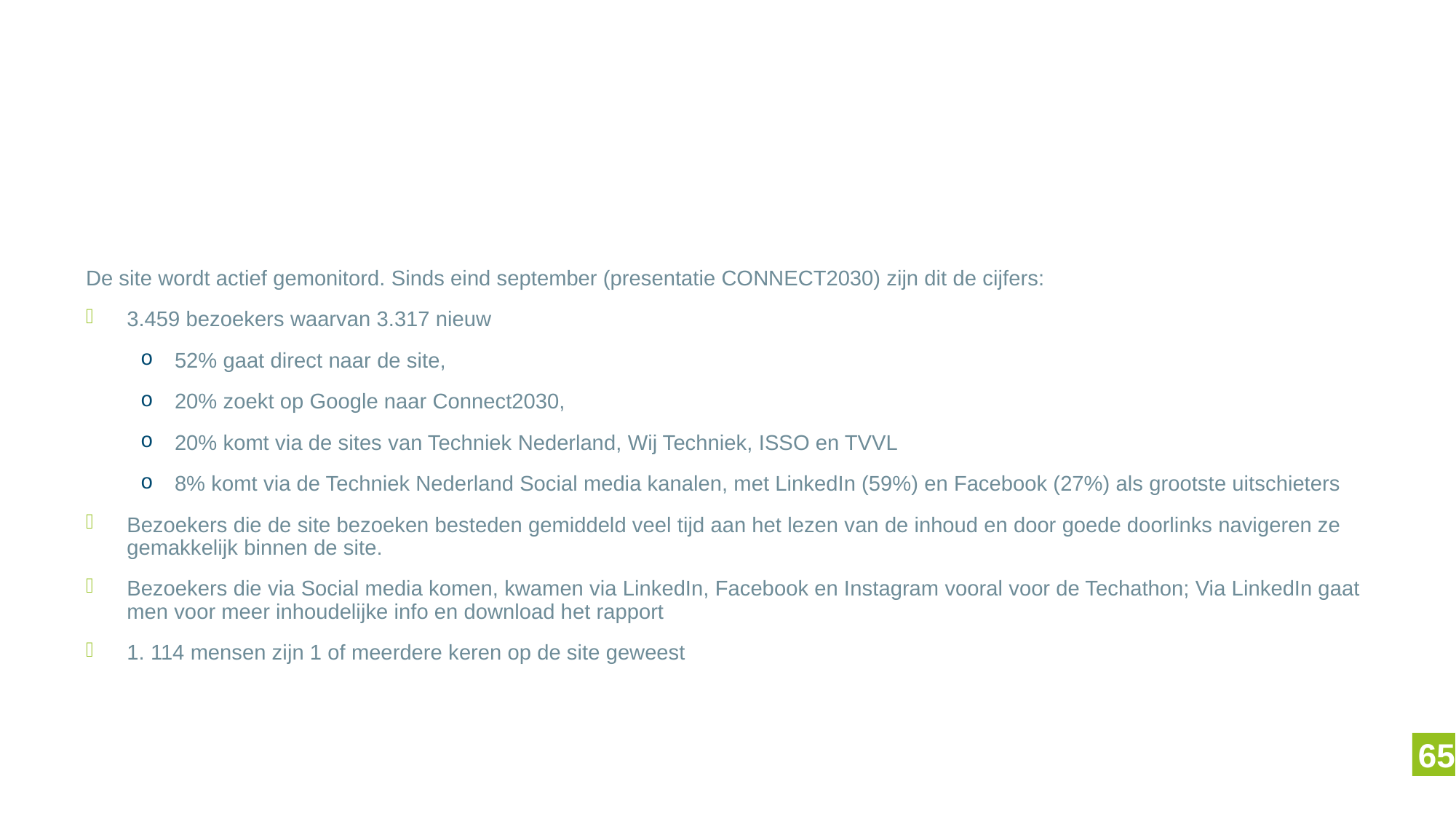

# Nog wat info over www.startmetconnect.nl

De site wordt actief gemonitord. Sinds eind september (presentatie CONNECT2030) zijn dit de cijfers:
3.459 bezoekers waarvan 3.317 nieuw
52% gaat direct naar de site,
20% zoekt op Google naar Connect2030,
20% komt via de sites van Techniek Nederland, Wij Techniek, ISSO en TVVL
8% komt via de Techniek Nederland Social media kanalen, met LinkedIn (59%) en Facebook (27%) als grootste uitschieters
Bezoekers die de site bezoeken besteden gemiddeld veel tijd aan het lezen van de inhoud en door goede doorlinks navigeren ze gemakkelijk binnen de site.
Bezoekers die via Social media komen, kwamen via LinkedIn, Facebook en Instagram vooral voor de Techathon; Via LinkedIn gaat men voor meer inhoudelijke info en download het rapport
1. 114 mensen zijn 1 of meerdere keren op de site geweest

65